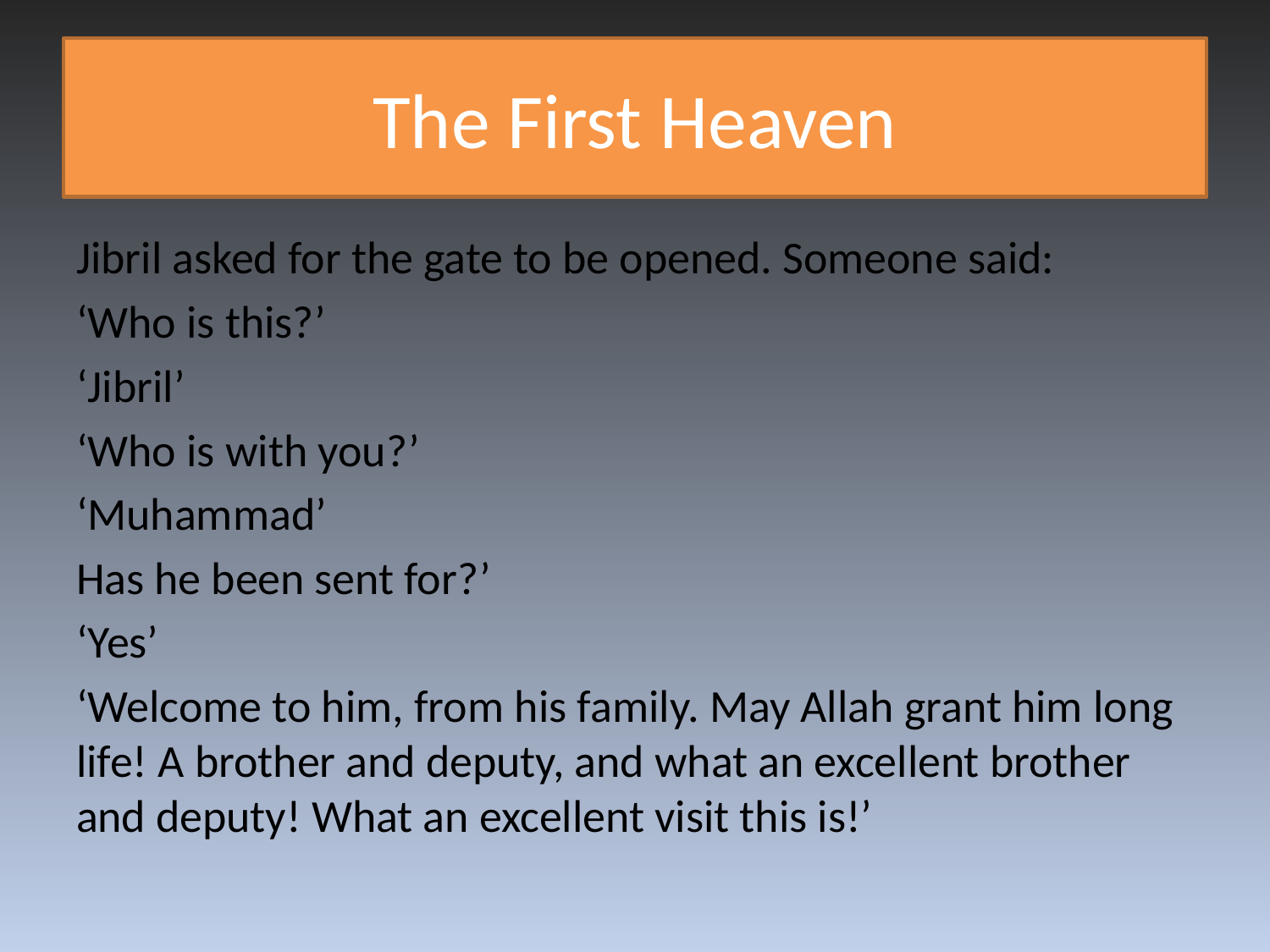

# The First Heaven
Jibril asked for the gate to be opened. Someone said:
‘Who is this?’
‘Jibril’
‘Who is with you?’
‘Muhammad’
Has he been sent for?’
‘Yes’
‘Welcome to him, from his family. May Allah grant him long life! A brother and deputy, and what an excellent brother and deputy! What an excellent visit this is!’